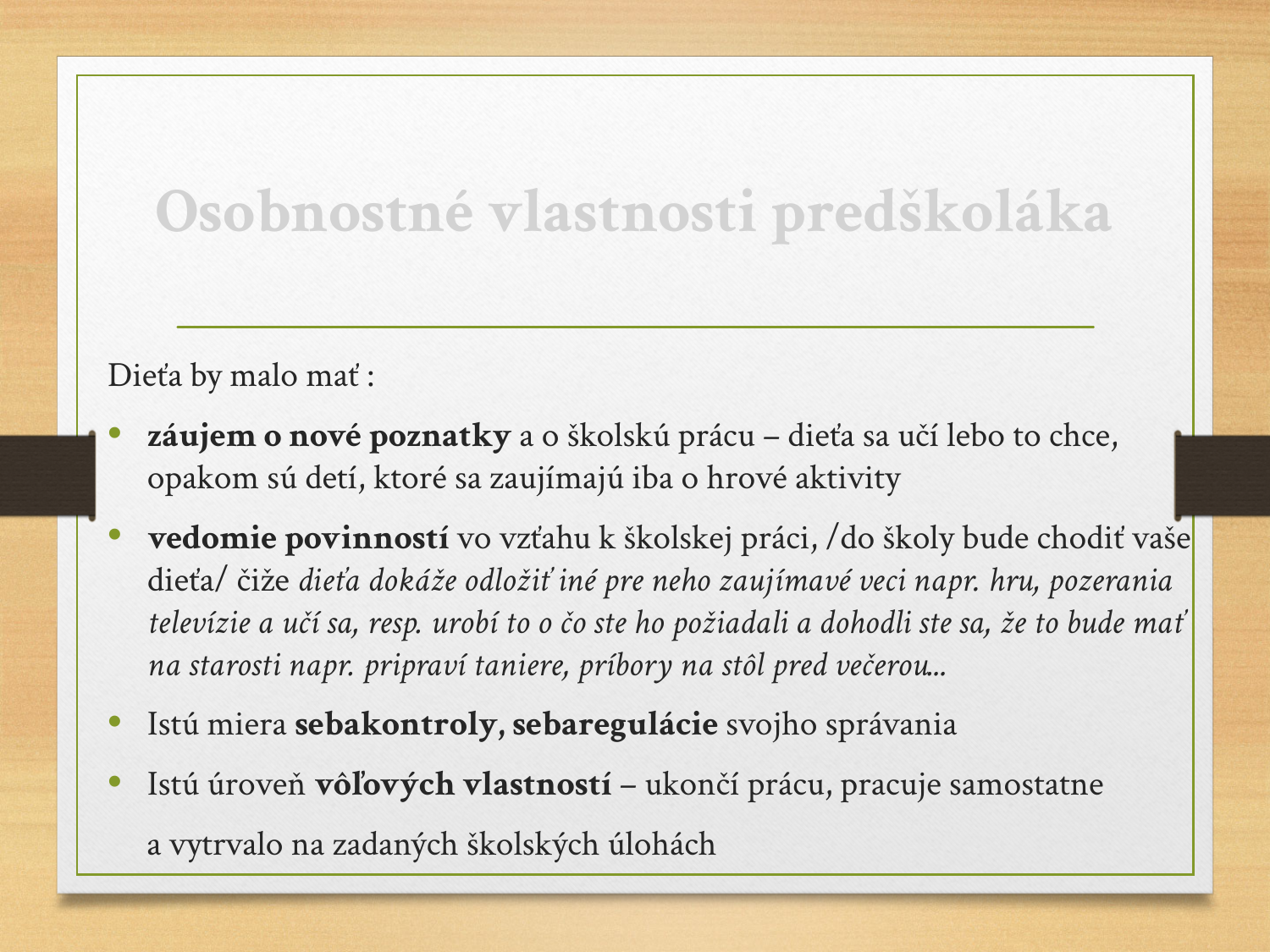

# Osobnostné vlastnosti predškoláka

Dieťa by malo mať :
záujem o nové poznatky a o školskú prácu – dieťa sa učí lebo to chce,      opakom sú detí, ktoré sa zaujímajú iba o hrové aktivity
vedomie povinností vo vzťahu k školskej práci, /do školy bude chodiť vaše dieťa/ čiže dieťa dokáže odložiť iné pre neho zaujímavé veci napr. hru, pozerania televízie a učí sa, resp. urobí to o čo ste ho požiadali a dohodli ste sa, že to bude mať na starosti napr. pripraví taniere, príbory na stôl pred večerou...
Istú miera sebakontroly, sebaregulácie svojho správania
Istú úroveň vôľových vlastností – ukončí prácu, pracuje samostatne
     a vytrvalo na zadaných školských úlohách